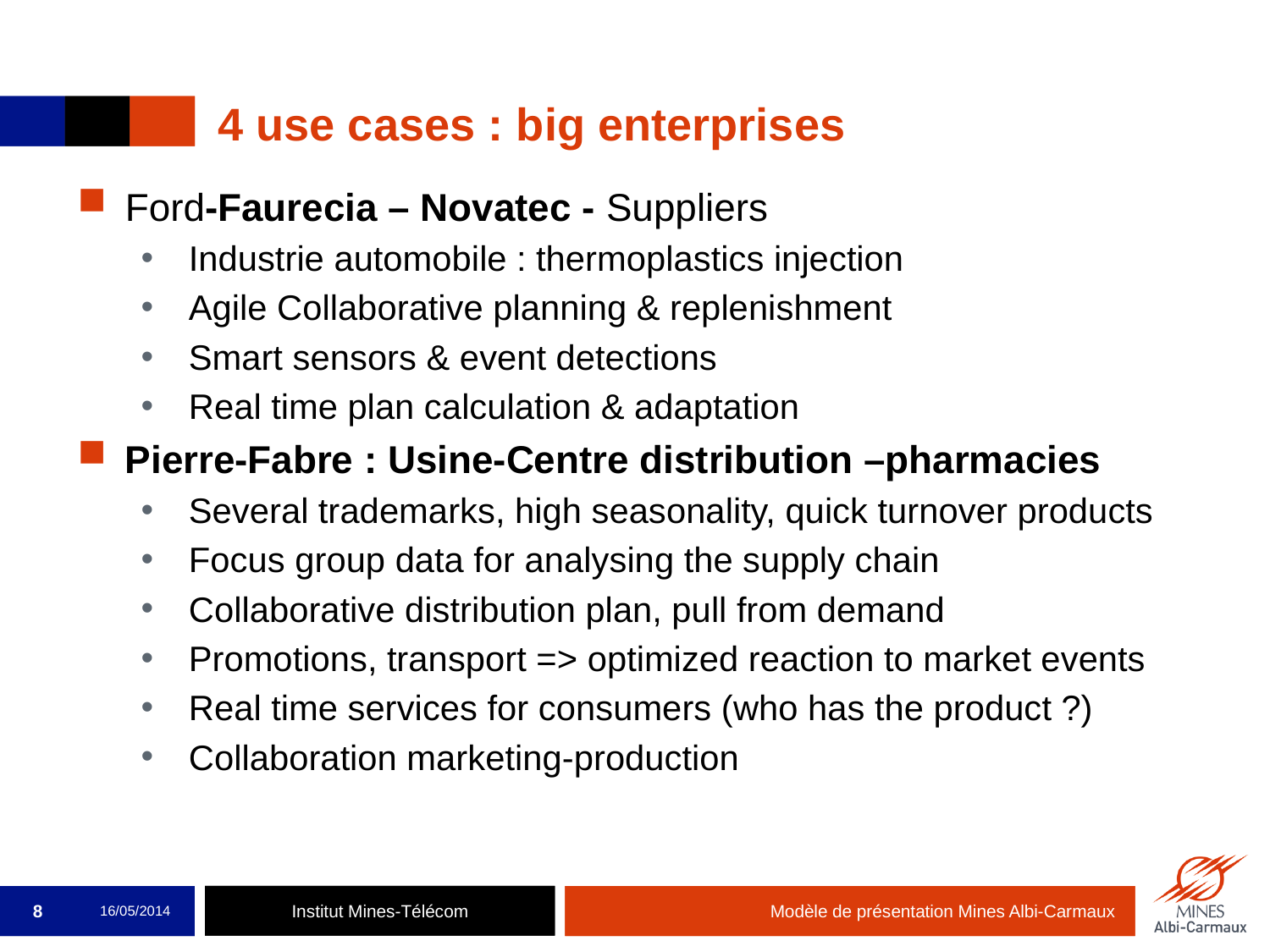

# 4 use cases : big enterprises
Ford-Faurecia – Novatec - Suppliers
Industrie automobile : thermoplastics injection
Agile Collaborative planning & replenishment
Smart sensors & event detections
Real time plan calculation & adaptation
Pierre-Fabre : Usine-Centre distribution –pharmacies
Several trademarks, high seasonality, quick turnover products
Focus group data for analysing the supply chain
Collaborative distribution plan, pull from demand
Promotions, transport => optimized reaction to market events
Real time services for consumers (who has the product ?)
Collaboration marketing-production

8
16/05/2014
Modèle de présentation Mines Albi-Carmaux